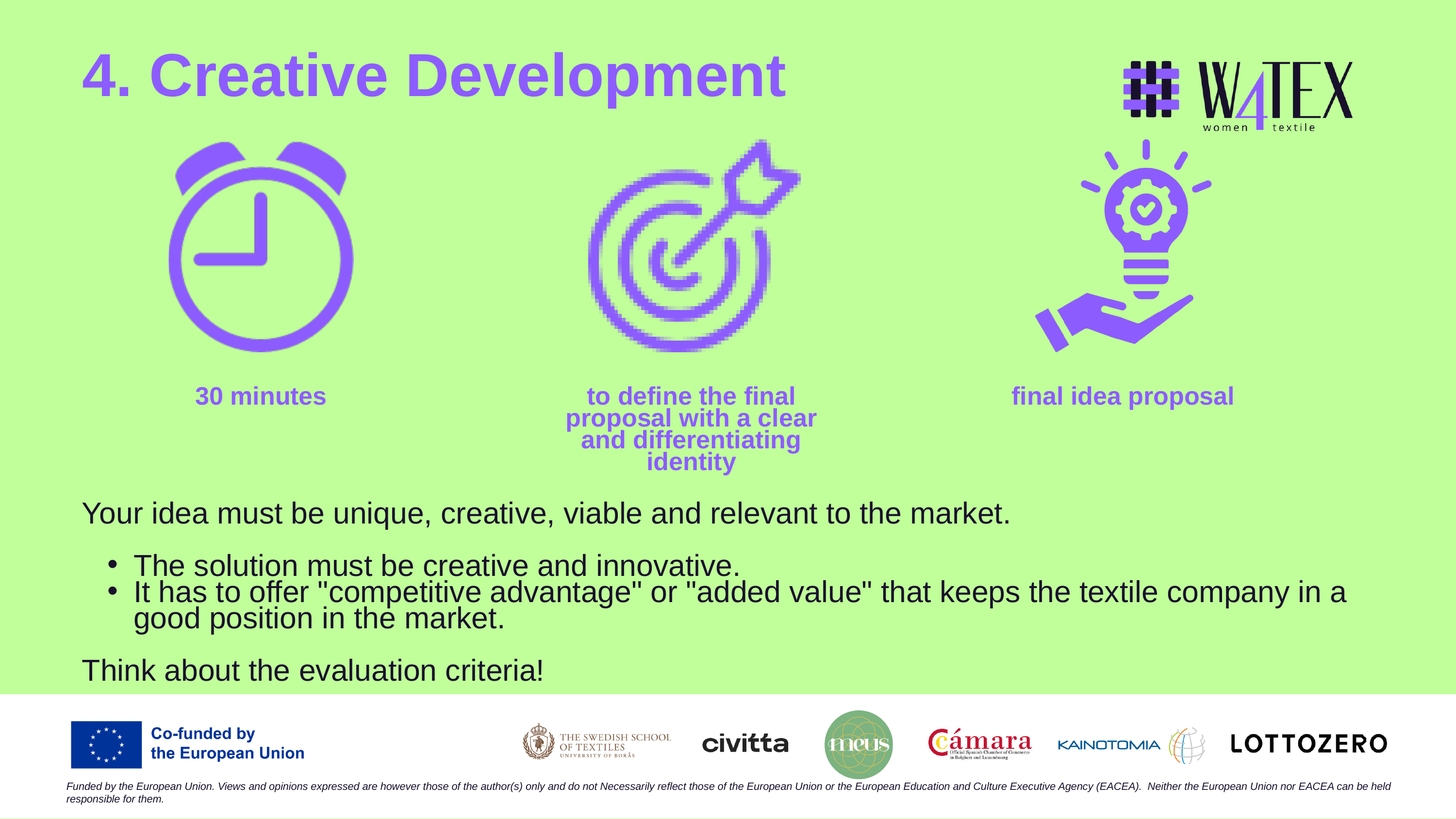

4. Creative Development

30 minutes
to define the final proposal with a clear and differentiating identity
final idea proposal
Your idea must be unique, creative, viable and relevant to the market.

The solution must be creative and innovative.
It has to offer "competitive advantage" or "added value" that keeps the textile company in a good position in the market.

Think about the evaluation criteria!

Funded by the European Union. Views and opinions expressed are however those of the author(s) only and do not Necessarily reflect those of the European Union or the European Education and Culture Executive Agency (EACEA).  Neither the European Union nor EACEA can be held responsible for them.